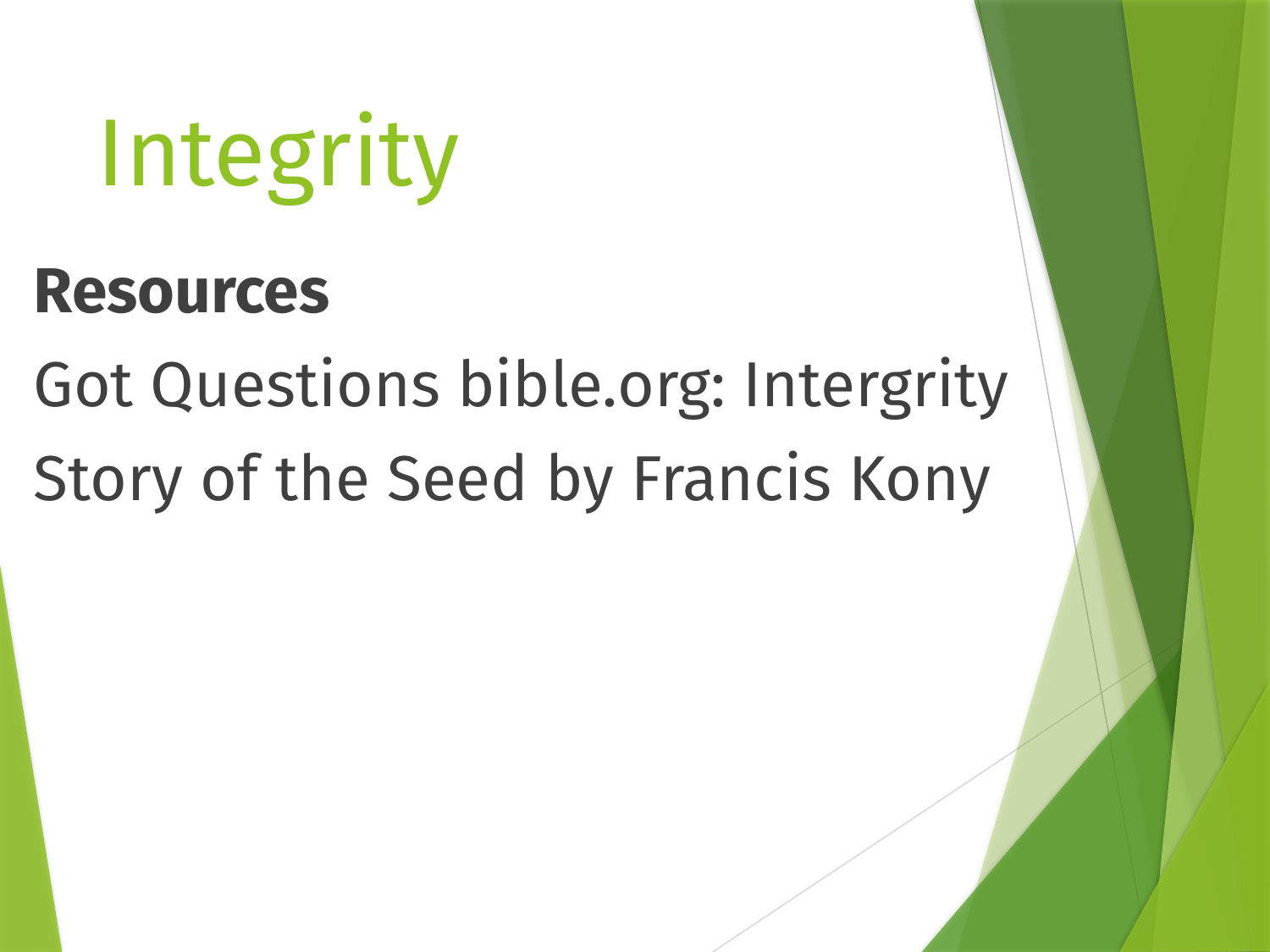

# Integrity
Resources
Got Questions bible.org: Intergrity
Story of the Seed by Francis Kony